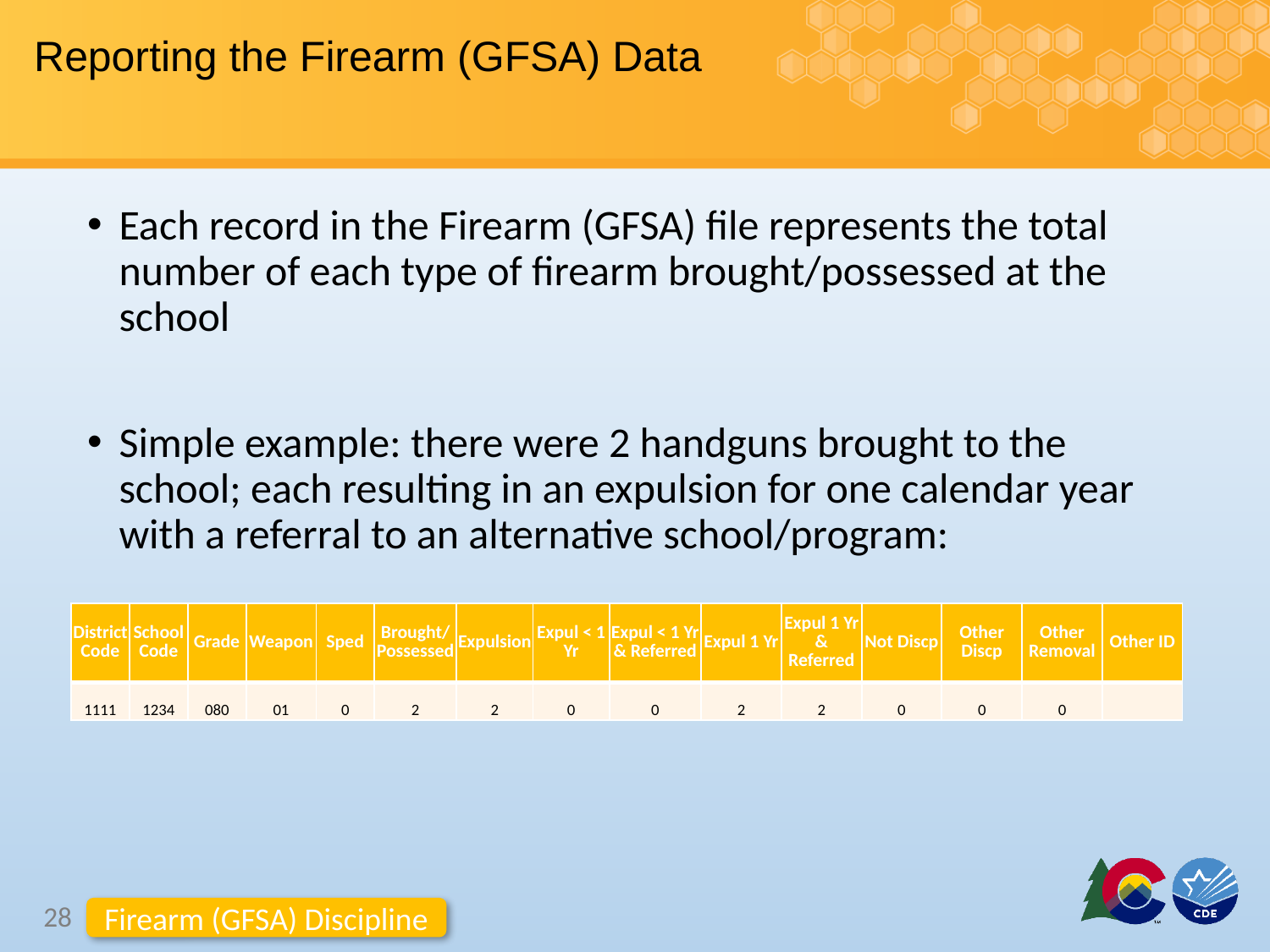

# Reporting the Firearm (GFSA) Data
Each record in the Firearm (GFSA) file represents the total number of each type of firearm brought/possessed at the school

Simple example: there were 2 handguns brought to the school; each resulting in an expulsion for one calendar year with a referral to an alternative school/program:

| District Code | School Code | Grade | Weapon | Sped | Brought/ Possessed | Expulsion | Expul < 1 Yr | Expul < 1 Yr & Referred | Expul 1 Yr | Expul 1 Yr & Referred | Not Discp | Other Discp | Other Removal | Other ID |
| --- | --- | --- | --- | --- | --- | --- | --- | --- | --- | --- | --- | --- | --- | --- |
| 1111 | 1234 | 080 | 01 | 0 | 2 | 2 | 0 | 0 | 2 | 2 | 0 | 0 | 0 |  |
28
Firearm (GFSA) Discipline